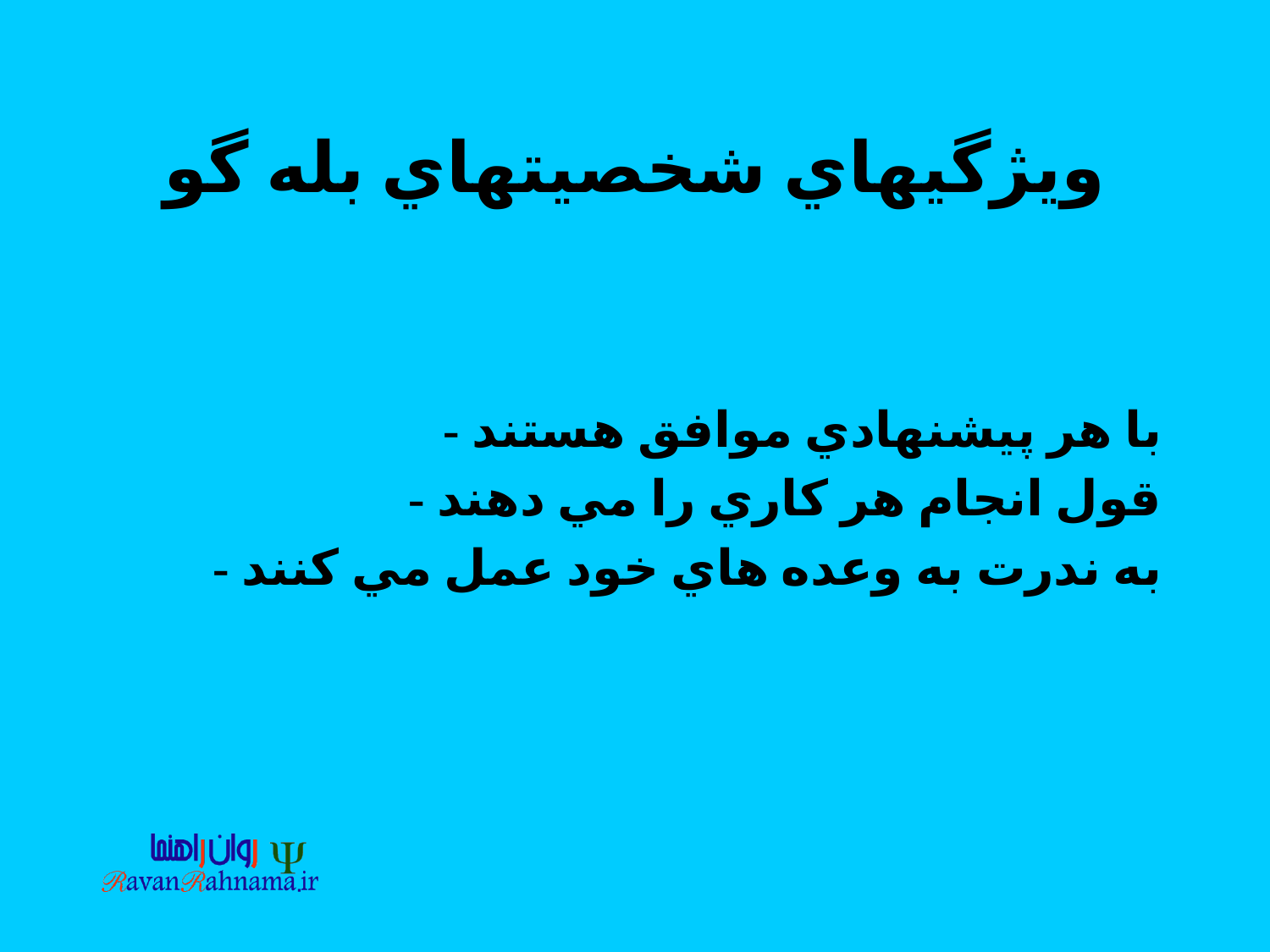

# ويژگيهاي شخصيتهاي بله گو
 - با هر پيشنهادي موافق هستند
 - قول انجام هر كاري را مي دهند
 - به ندرت به وعده هاي خود عمل مي كنند